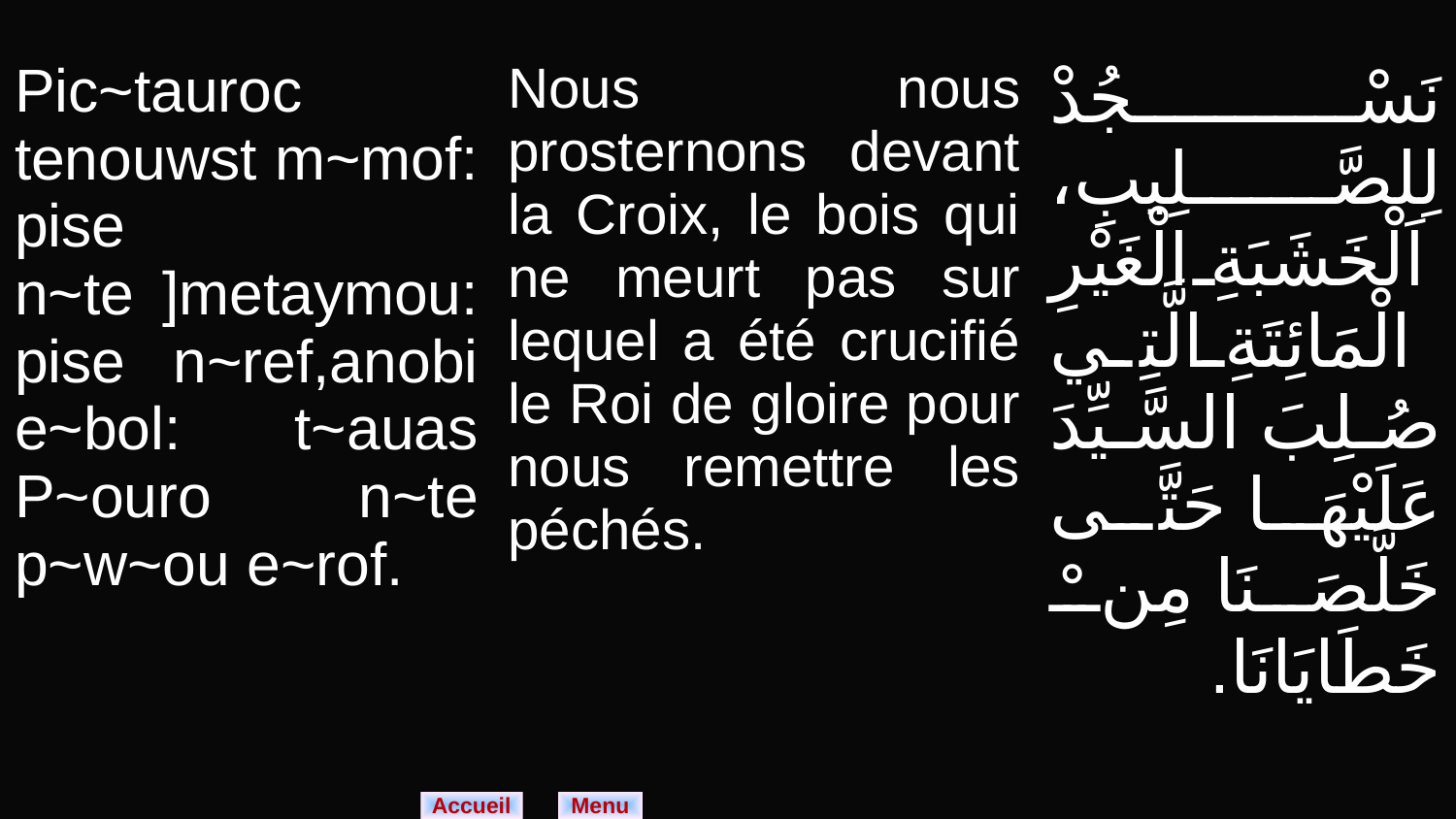

| Pic~tauroc tenouwst m~mof: pise n~te ]metaymou: pise n~ref,anobi e~bol: t~auas P~ouro n~te p~w~ou e~rof. | Nous nous prosternons devant la Croix, le bois qui ne meurt pas sur lequel a été crucifié le Roi de gloire pour nous remettre les péchés. | نَسْجُدْ لِلصَّلِيبِ، اَلْخَشَبَةِ الْغَيْرِ الْمَائِتَةِ الَّتِي صُلِبَ السَّيِّدَ عَلَيْهَا حَتَّى خَلَّصَنَا مِنْ خَطَايَانَا. |
| --- | --- | --- |
Menu